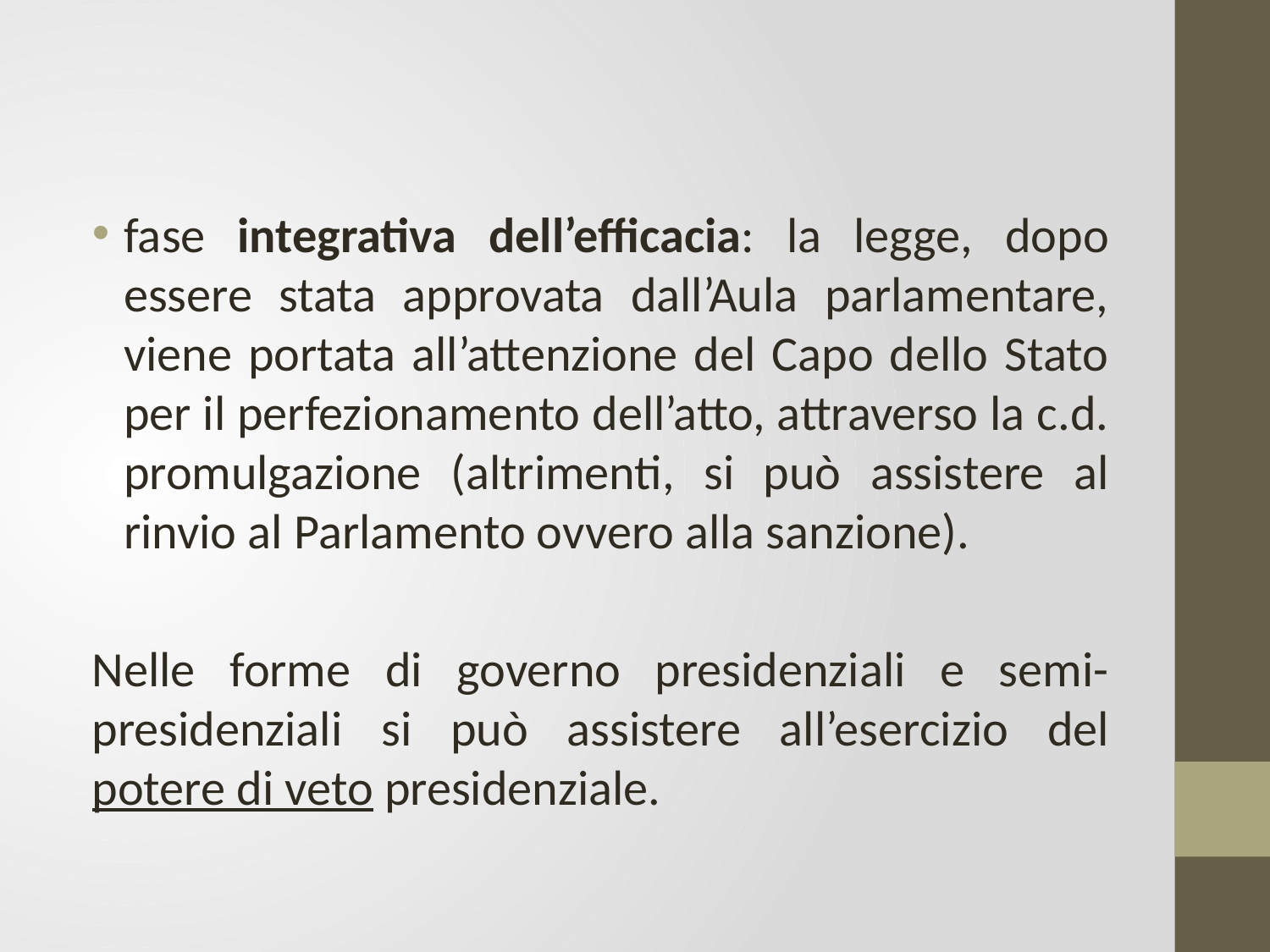

fase integrativa dell’efficacia: la legge, dopo essere stata approvata dall’Aula parlamentare, viene portata all’attenzione del Capo dello Stato per il perfezionamento dell’atto, attraverso la c.d. promulgazione (altrimenti, si può assistere al rinvio al Parlamento ovvero alla sanzione).

Nelle forme di governo presidenziali e semi-presidenziali si può assistere all’esercizio del potere di veto presidenziale.